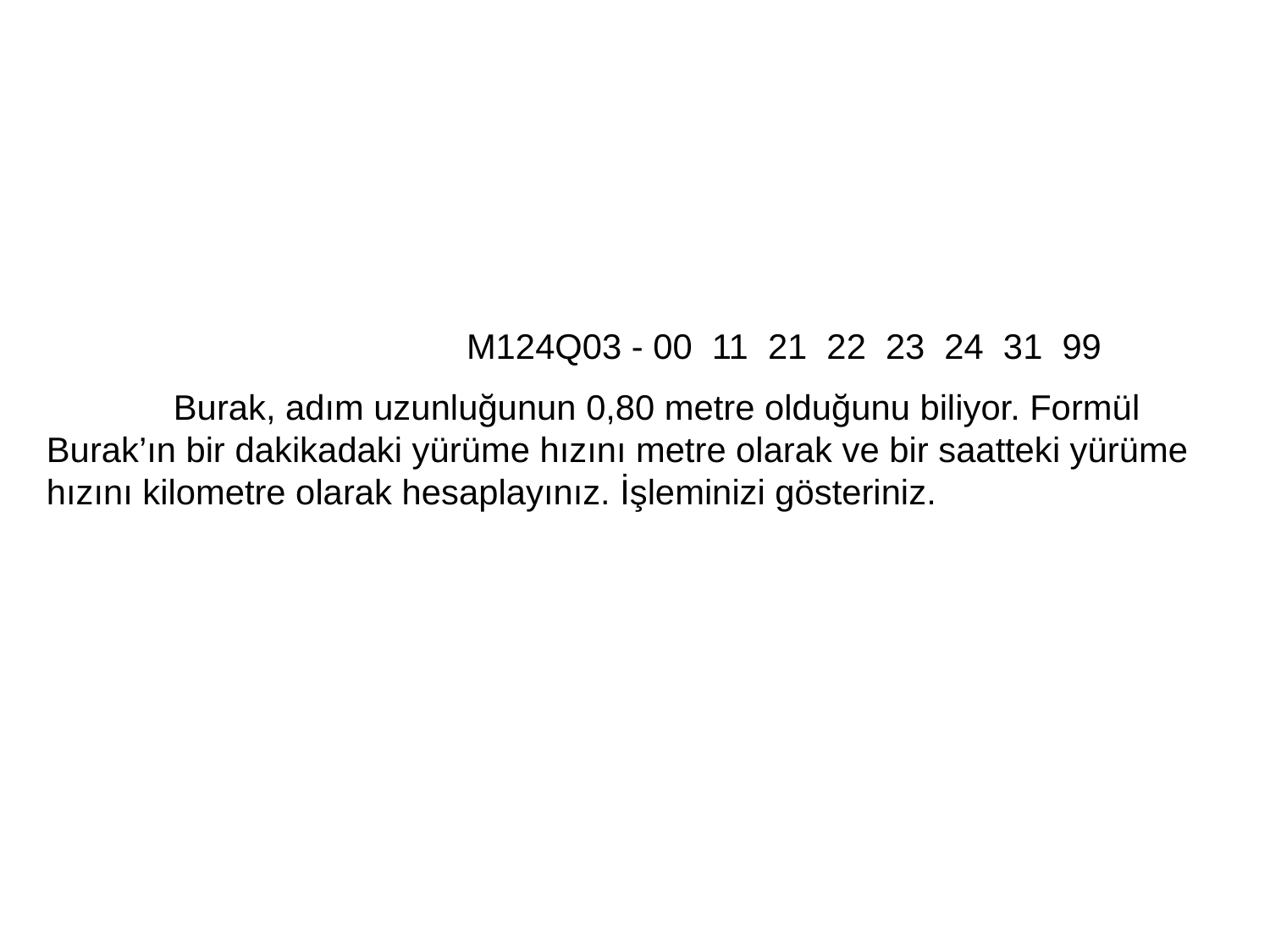

M124Q03 - 00  11  21  22  23  24  31  99

	Burak, adım uzunluğunun 0,80 metre olduğunu biliyor. Formül Burak’ın bir dakikadaki yürüme hızını metre olarak ve bir saatteki yürüme hızını kilometre olarak hesaplayınız. İşleminizi gösteriniz.